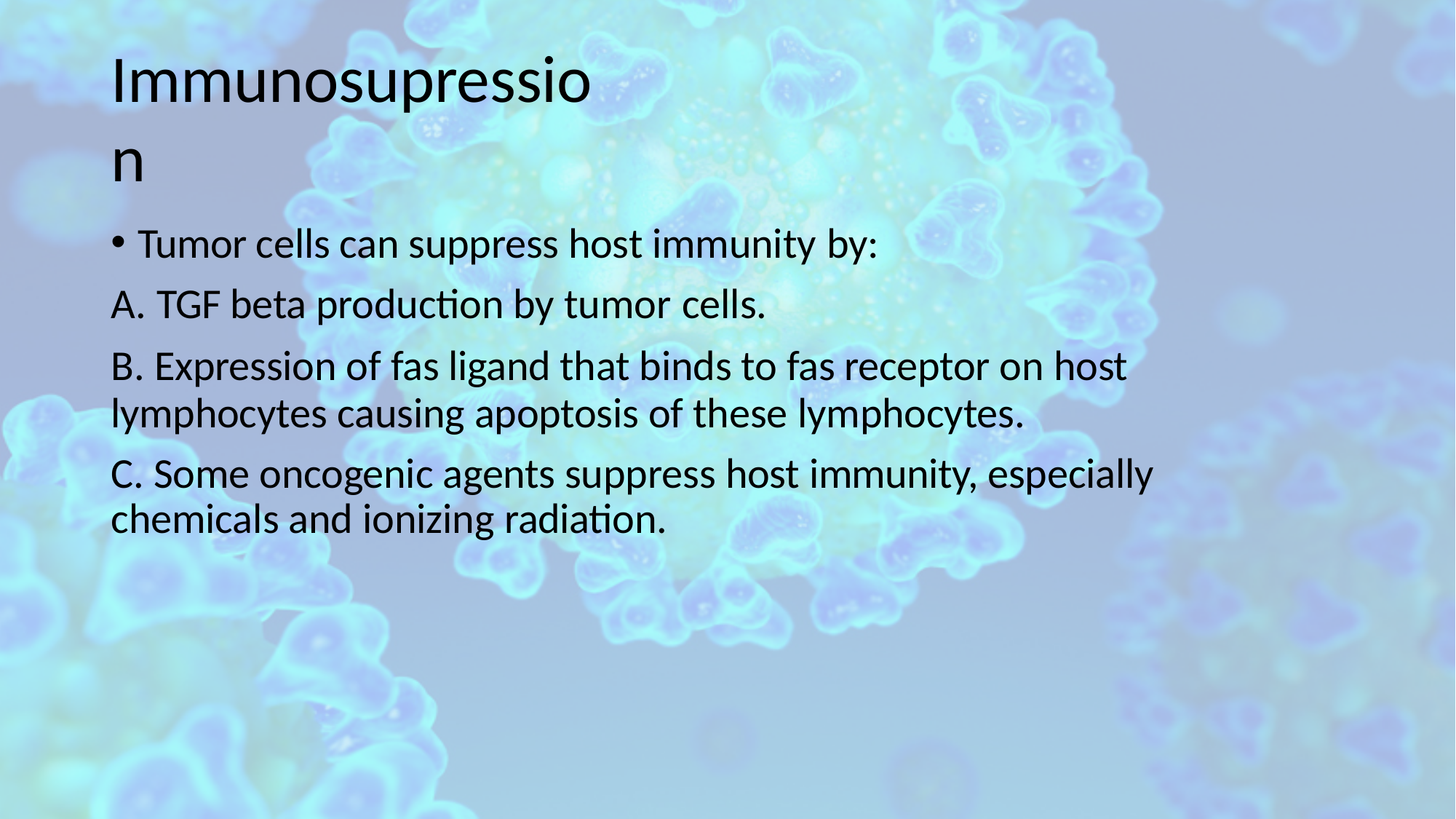

# Immunosupression
Tumor cells can suppress host immunity by:
A. TGF beta production by tumor cells.
B. Expression of fas ligand that binds to fas receptor on host  lymphocytes causing apoptosis of these lymphocytes.
C. Some oncogenic agents suppress host immunity, especially  chemicals and ionizing radiation.